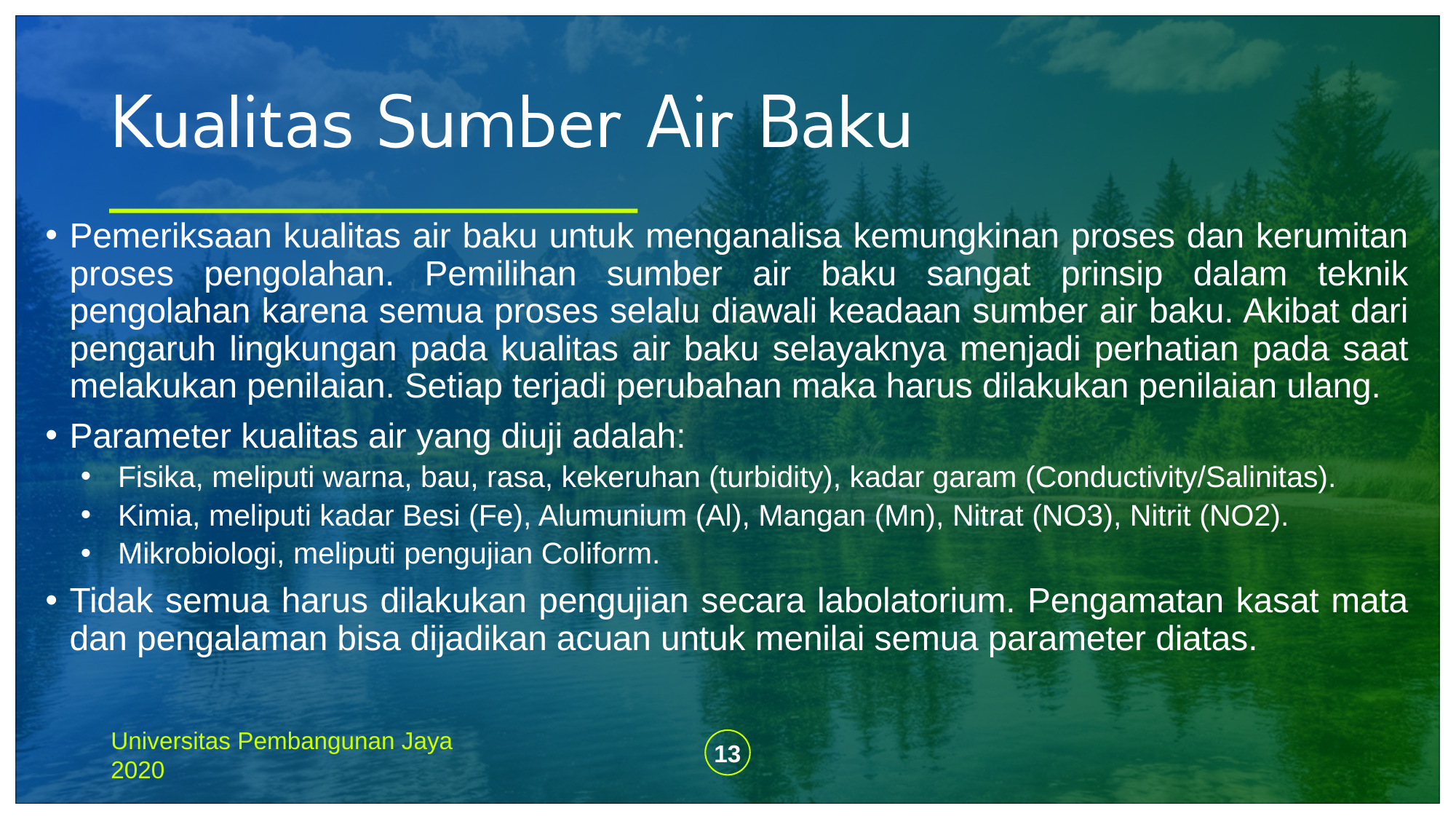

# Kualitas Sumber Air Baku
Pemeriksaan kualitas air baku untuk menganalisa kemungkinan proses dan kerumitan proses pengolahan. Pemilihan sumber air baku sangat prinsip dalam teknik pengolahan karena semua proses selalu diawali keadaan sumber air baku. Akibat dari pengaruh lingkungan pada kualitas air baku selayaknya menjadi perhatian pada saat melakukan penilaian. Setiap terjadi perubahan maka harus dilakukan penilaian ulang.
Parameter kualitas air yang diuji adalah:
Fisika, meliputi warna, bau, rasa, kekeruhan (turbidity), kadar garam (Conductivity/Salinitas).
Kimia, meliputi kadar Besi (Fe), Alumunium (Al), Mangan (Mn), Nitrat (NO3), Nitrit (NO2).
Mikrobiologi, meliputi pengujian Coliform.
Tidak semua harus dilakukan pengujian secara labolatorium. Pengamatan kasat mata dan pengalaman bisa dijadikan acuan untuk menilai semua parameter diatas.

13
Universitas Pembangunan Jaya 2020